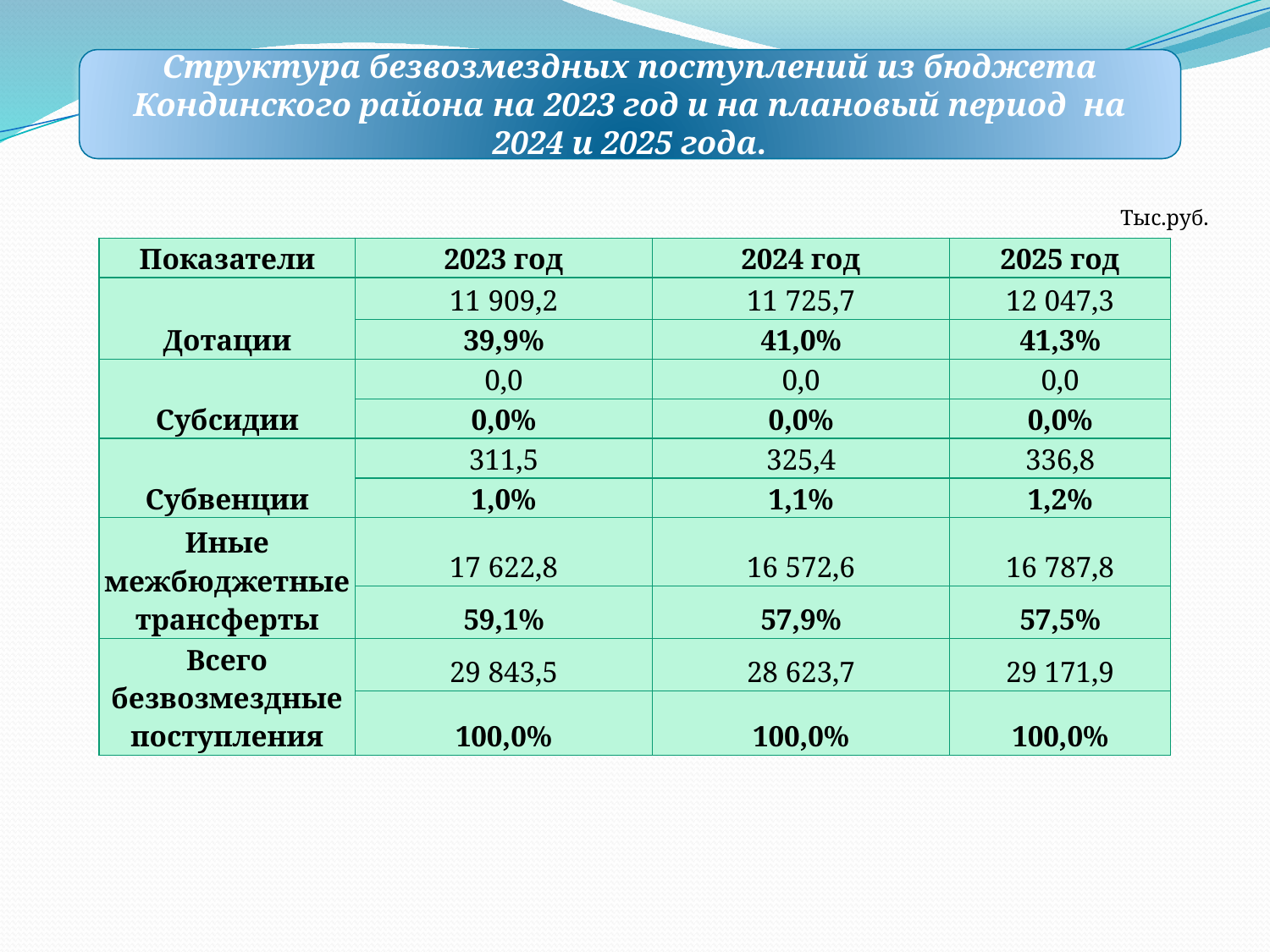

Структура безвозмездных поступлений из бюджета Кондинского района на 2023 год и на плановый период  на 2024 и 2025 года.

Тыс.руб.
| Показатели | 2023 год | 2024 год | 2025 год |
| --- | --- | --- | --- |
| Дотации | 11 909,2 | 11 725,7 | 12 047,3 |
|  | 39,9% | 41,0% | 41,3% |
| Субсидии | 0,0 | 0,0 | 0,0 |
|  | 0,0% | 0,0% | 0,0% |
| Субвенции | 311,5 | 325,4 | 336,8 |
|  | 1,0% | 1,1% | 1,2% |
| Иные межбюджетные трансферты | 17 622,8 | 16 572,6 | 16 787,8 |
|  | 59,1% | 57,9% | 57,5% |
| Всего безвозмездные поступления | 29 843,5 | 28 623,7 | 29 171,9 |
|  | 100,0% | 100,0% | 100,0% |